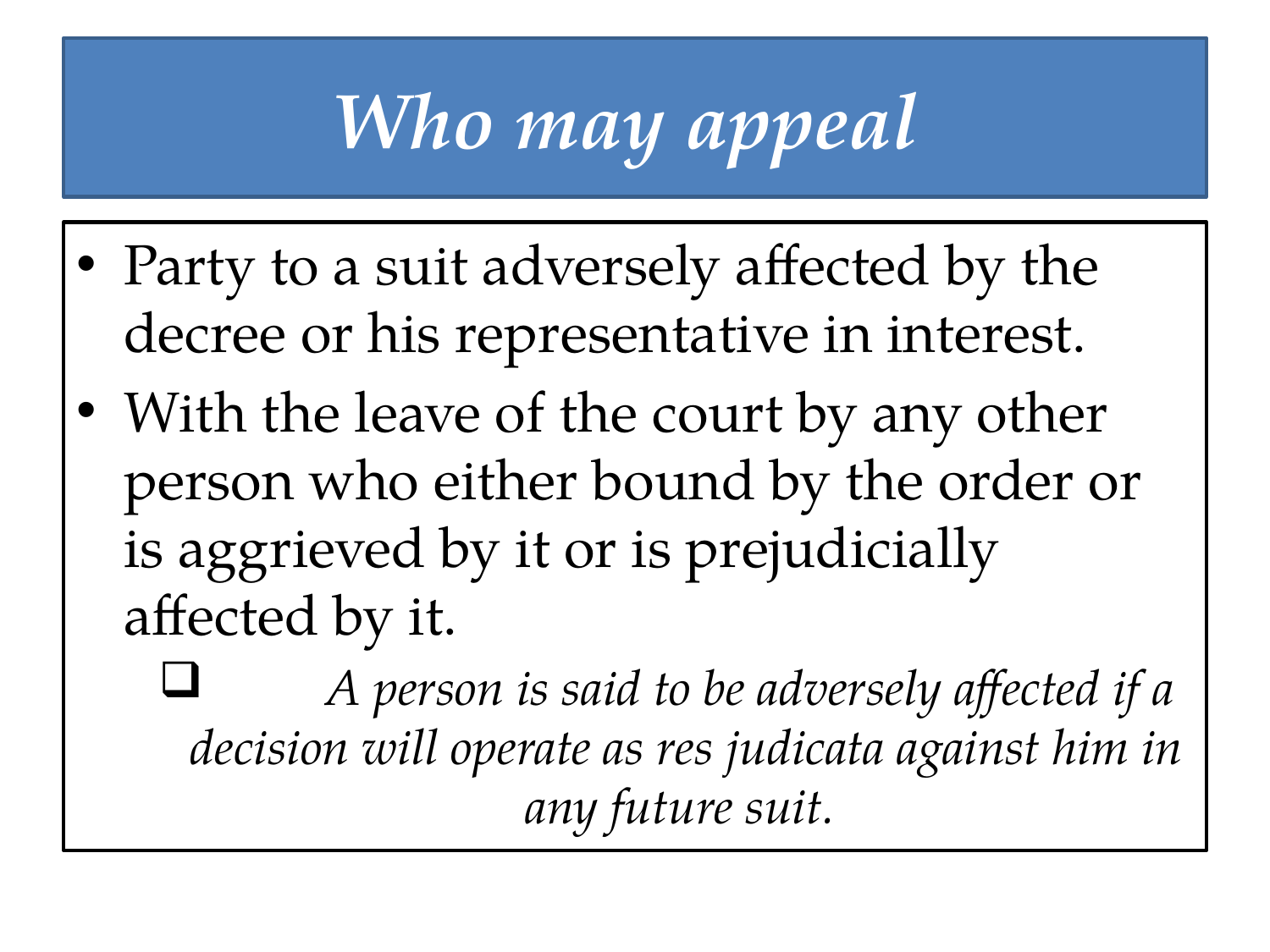

# Who may appeal
Party to a suit adversely affected by the decree or his representative in interest.
With the leave of the court by any other person who either bound by the order or is aggrieved by it or is prejudicially affected by it.
	A person is said to be adversely affected if a decision will operate as res judicata against him in any future suit.